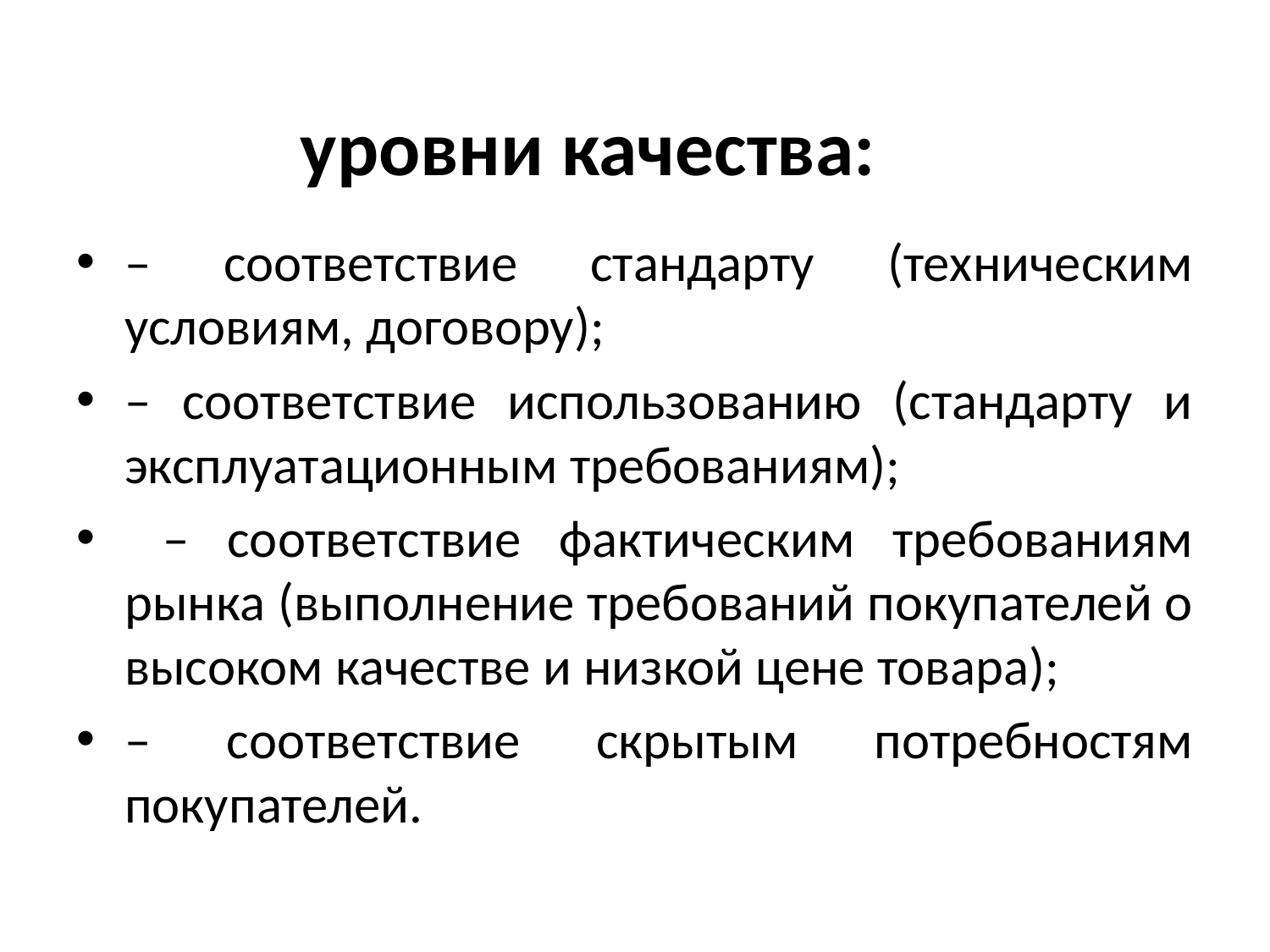

# уровни качества:
– соответствие стандарту (техническим условиям, договору);
– соответствие использованию (стандарту и эксплуатационным требованиям);
 – соответствие фактическим требованиям рынка (выполнение требований покупателей о высоком качестве и низкой цене товара);
– соответствие скрытым потребностям покупателей.